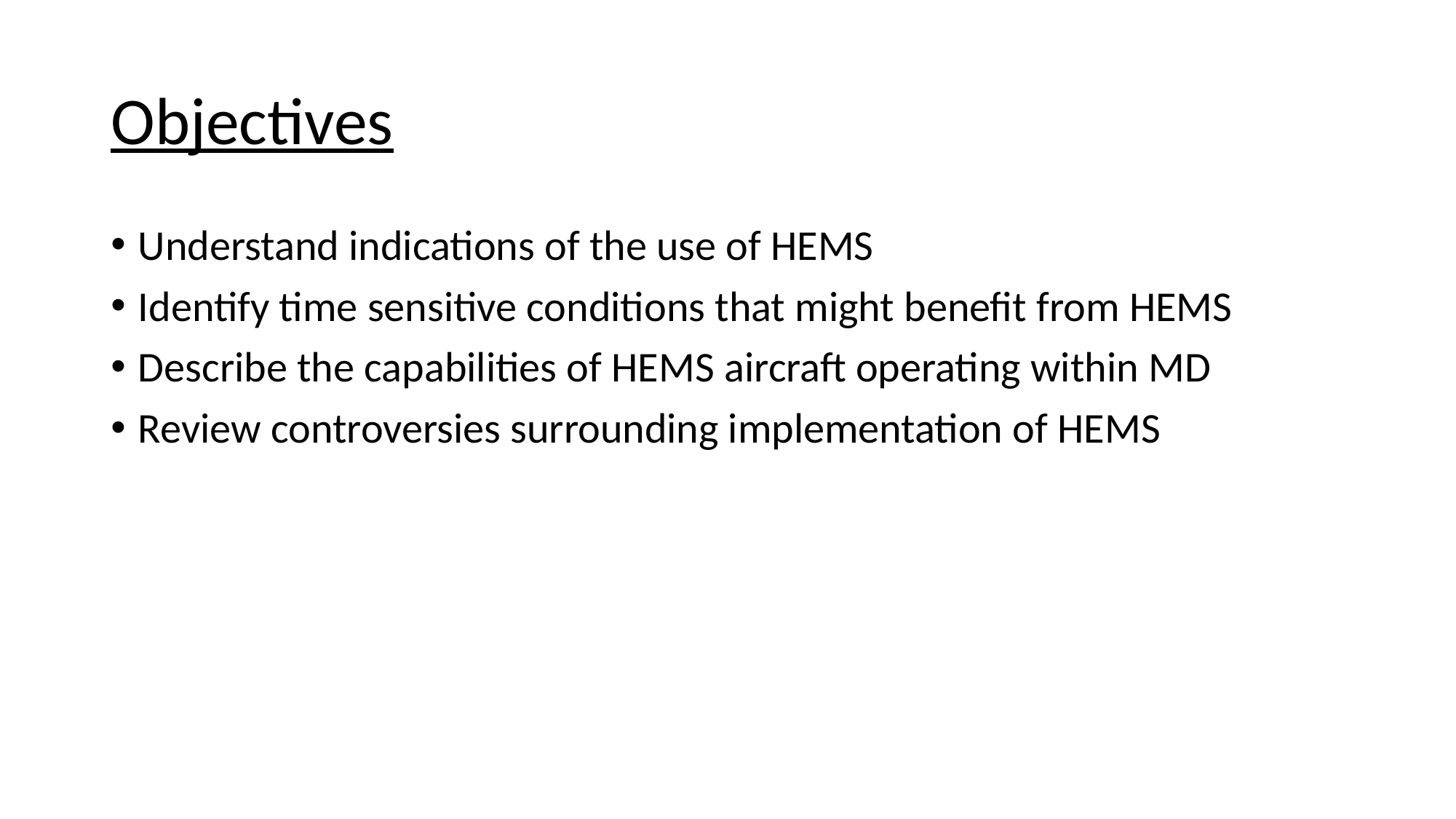

# Objectives
Understand indications of the use of HEMS
Identify time sensitive conditions that might benefit from HEMS
Describe the capabilities of HEMS aircraft operating within MD
Review controversies surrounding implementation of HEMS